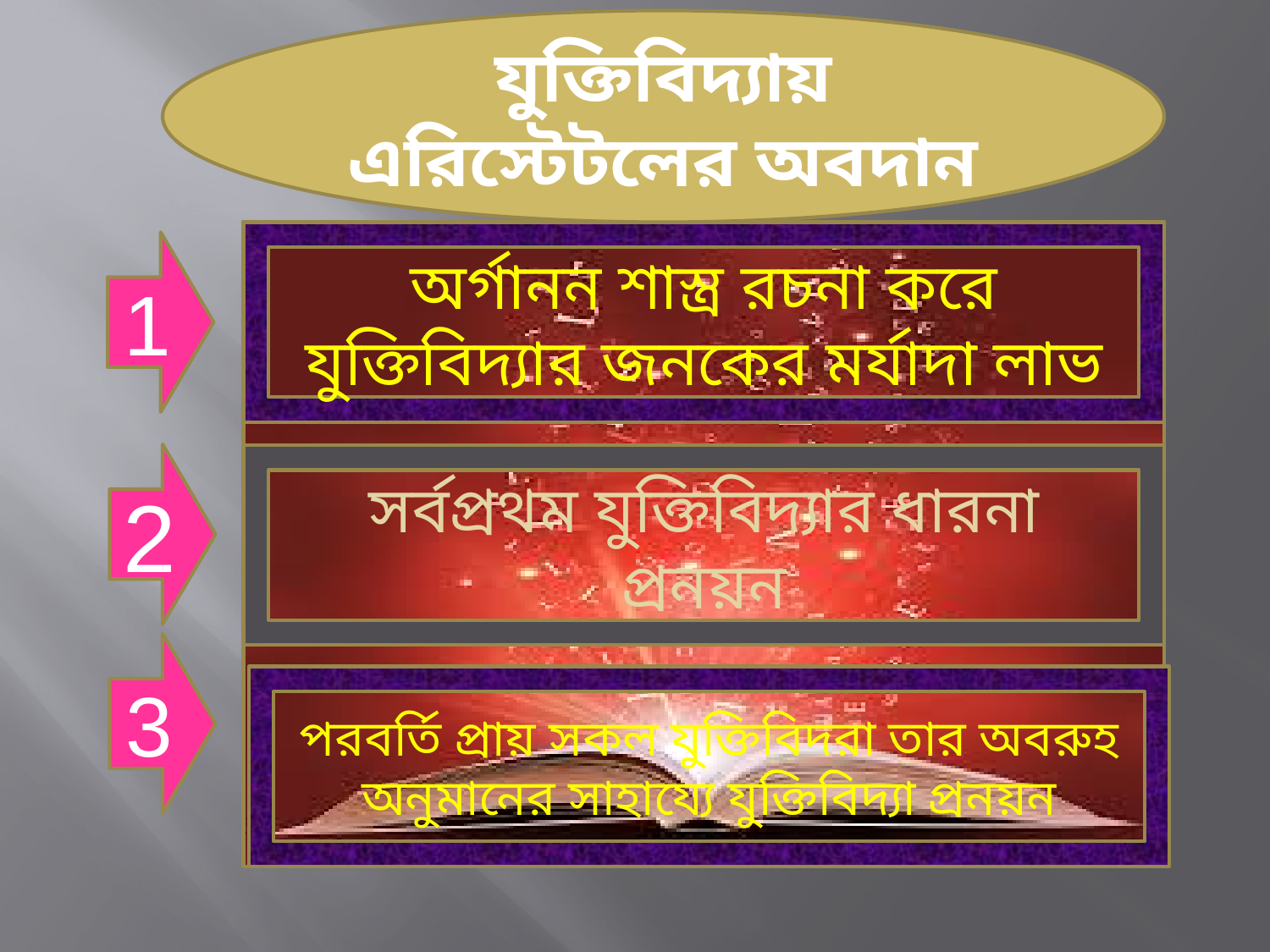

যুক্তিবিদ্যায় এরিস্টেটলের অবদান

অর্গানন শাস্ত্র রচনা করে যুক্তিবিদ্যার জনকের মর্যাদা লাভ
1
2
সর্বপ্রথম যুক্তিবিদ্যার ধারনা প্রনয়ন
3
পরবর্তি প্রায় সকল যুক্তিবিদরা তার অবরুহ অনুমানের সাহায্যে যুক্তিবিদ্যা প্রনয়ন